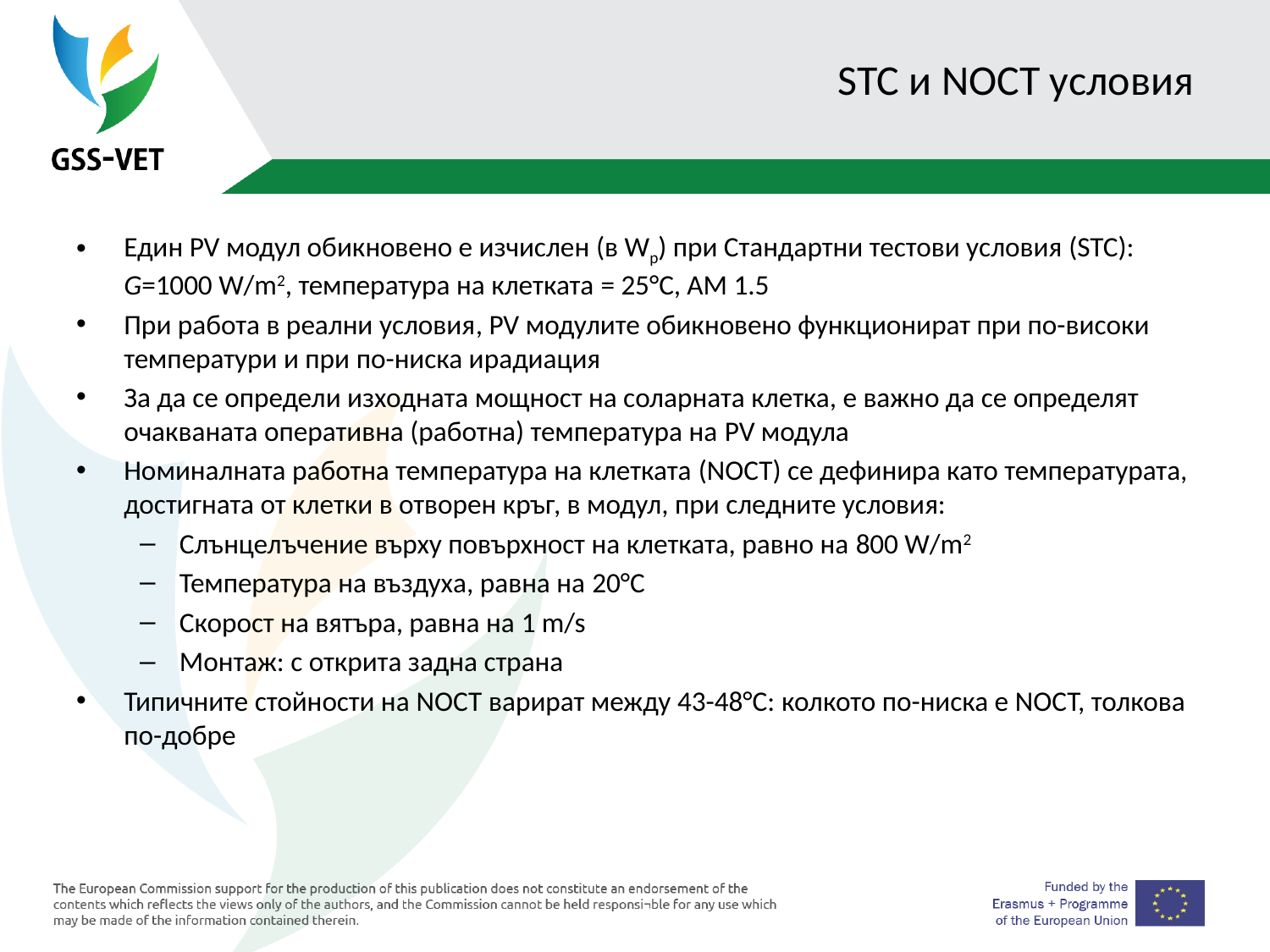

# STC и NOCT условия
Един PV модул обикновено е изчислен (в Wp) при Стандартни тестови условия (STC): G=1000 W/m2, температура на клетката = 25°C, AM 1.5
При работа в реални условия, PV модулите обикновено функционират при по-високи температури и при по-ниска ирадиация
За да се определи изходната мощност на соларната клетка, е важно да се определят очакваната оперативна (работна) температура на PV модула
Номиналната работна температура на клетката (NOCT) се дефинира като температурата, достигната от клетки в отворен кръг, в модул, при следните условия:
Слънцелъчение върху повърхност на клетката, равно на 800 W/m2
Температура на въздуха, равна на 20°C
Скорост на вятъра, равна на 1 m/s
Монтаж: с открита задна страна
Типичните стойности на NOCT варират между 43-48°C: колкото по-ниска е NOCT, толкова по-добре